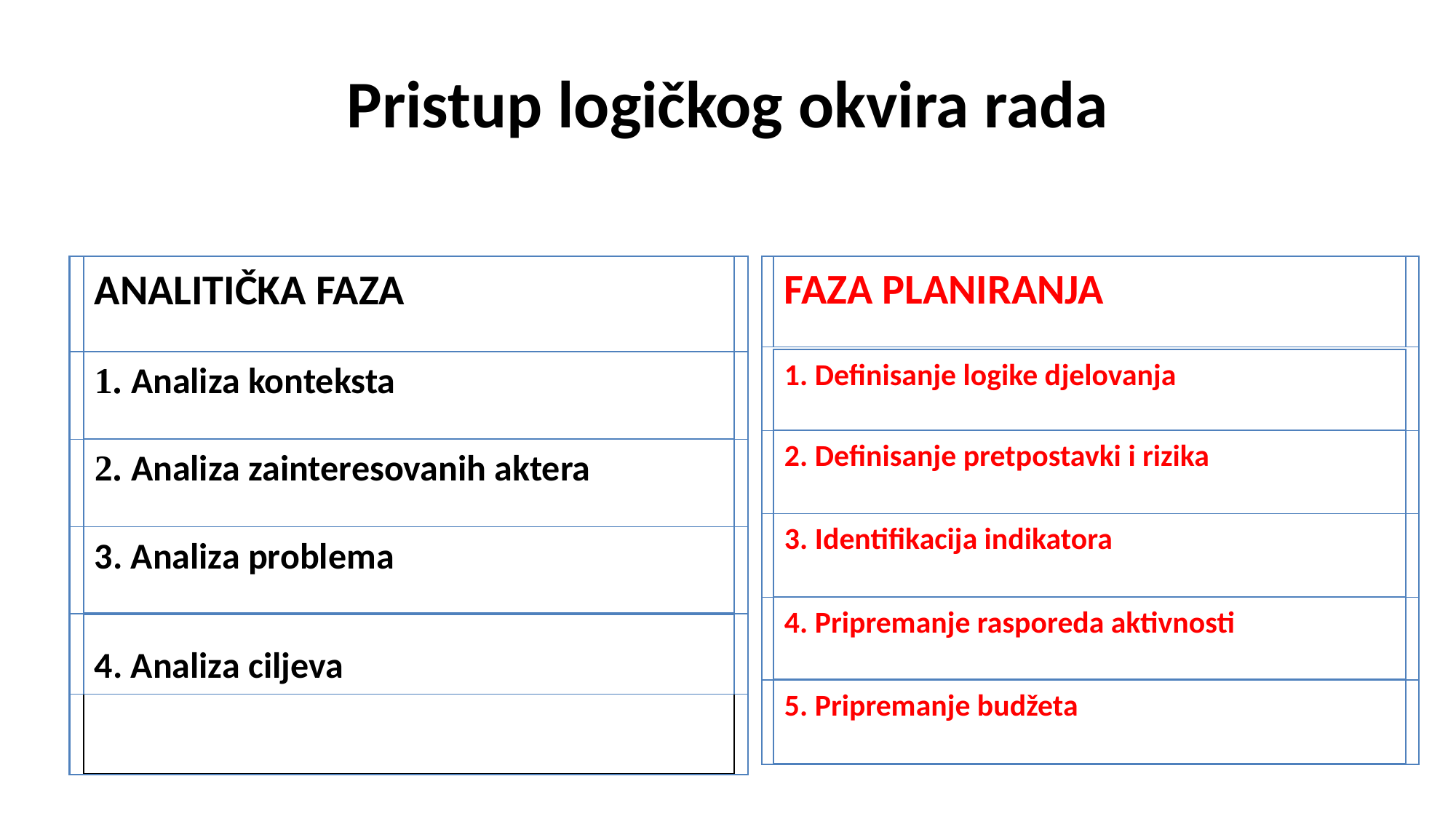

# Pristup logičkog okvira rada

ANALITIČKA FAZA

1. Analiza konteksta

2. Analiza zainteresovanih aktera

3. Analiza problema

4. Analiza ciljeva

FAZA PLANIRANJA

1. Definisanje logike djelovanja

2. Definisanje pretpostavki i rizika

3. Identifikacija indikatora

4. Pripremanje rasporeda aktivnosti

5. Pripremanje budžeta